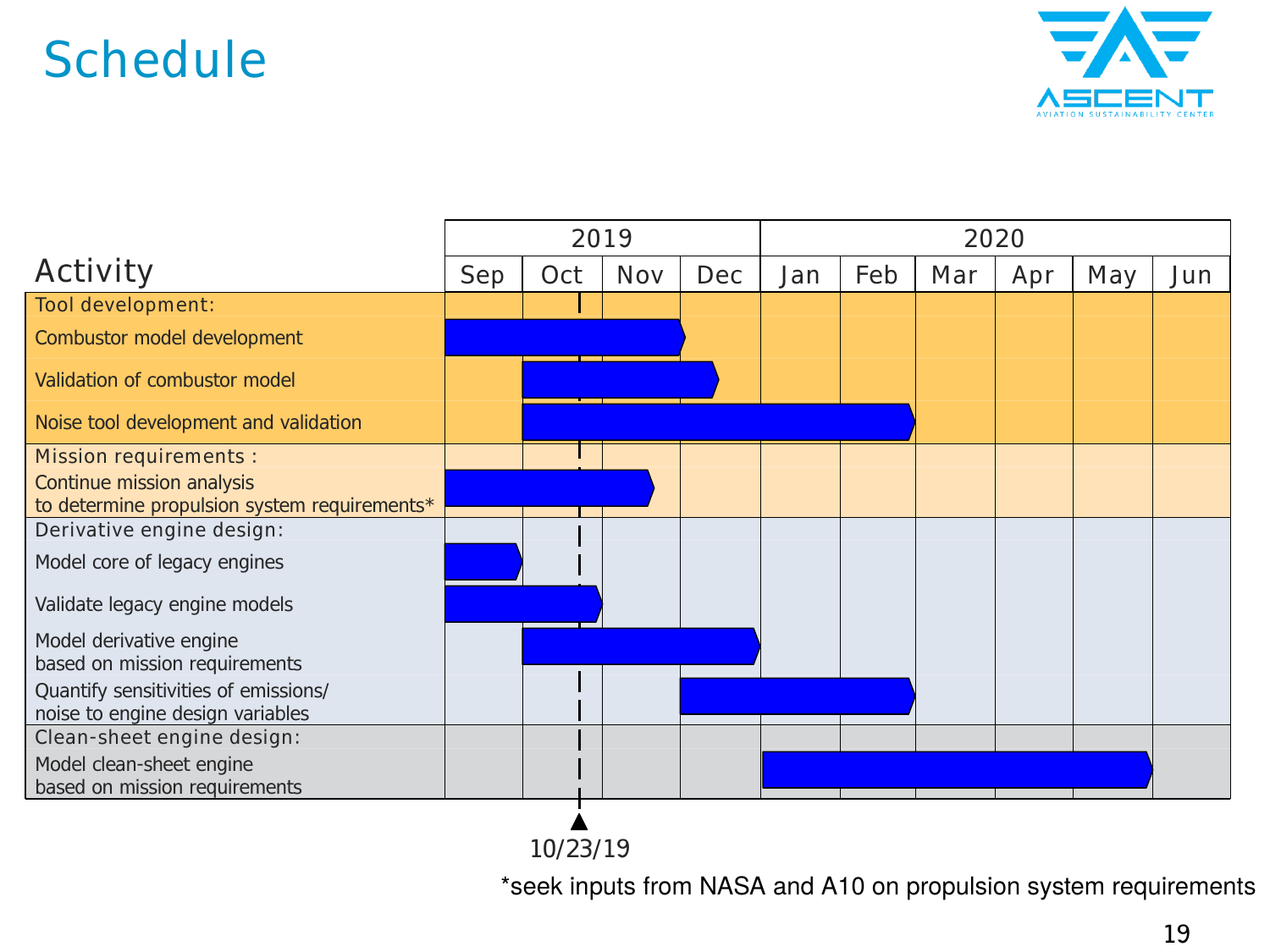

# Schedule
2019
2020
Activity
Sep
Oct
Nov
Dec
Jan
Feb
Mar
Apr
May
Jun

Tool development:

Combustor model development

Validation of combustor model

Noise tool development and validation

Mission requirements :

Continue mission analysis
to determine propulsion system requirements*

Derivative engine design:

Model core of legacy engines

Validate legacy engine models

Model derivative engine
based on mission requirements

Quantify sensitivities of emissions/
noise to engine design variables

Clean-sheet engine design:

Model clean-sheet engine
based on mission requirements

10/23/19
*seek inputs from NASA and A10 on propulsion system requirements